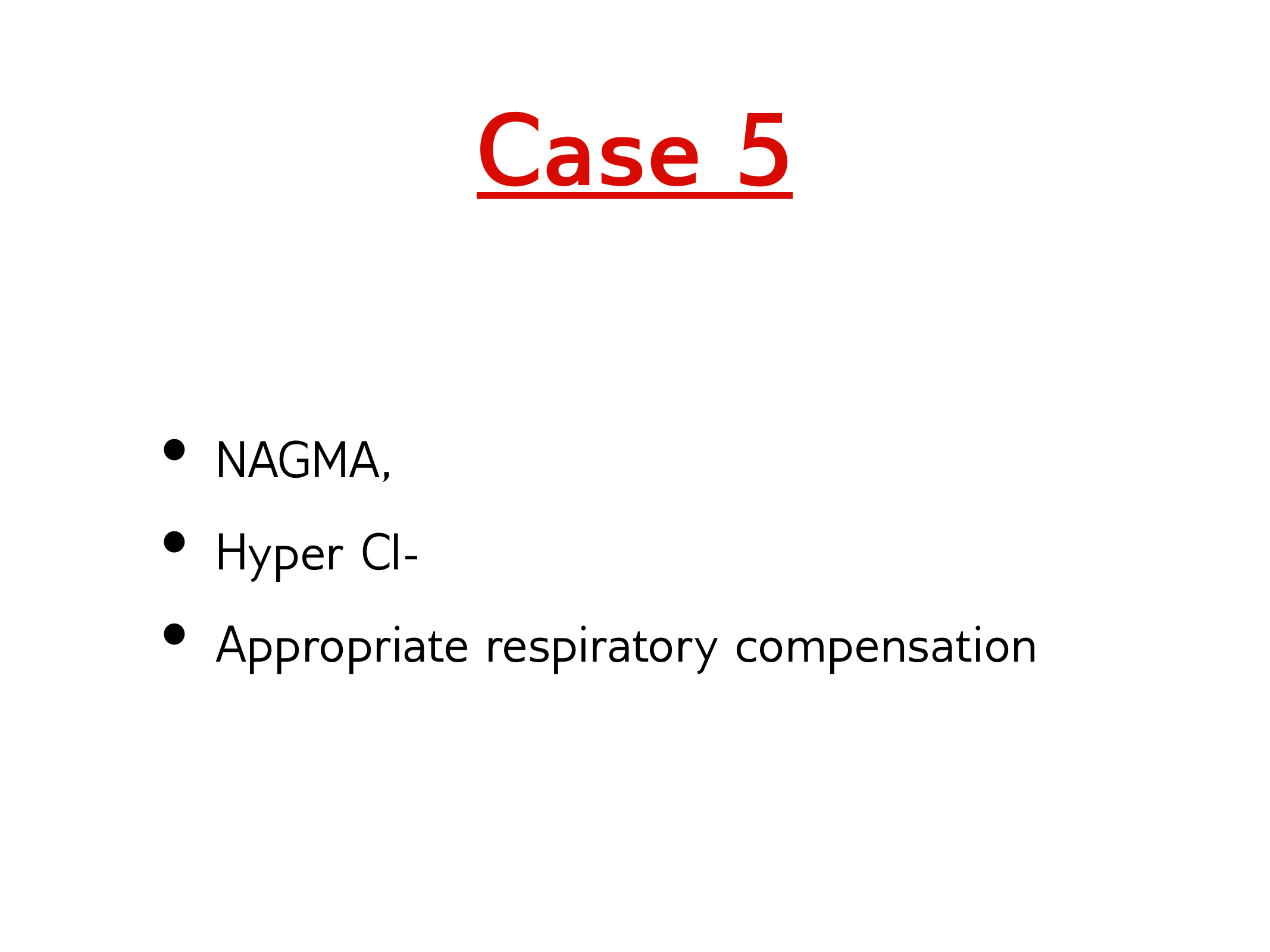

# Case 5
NAGMA,
Hyper Cl-
Appropriate respiratory compensation